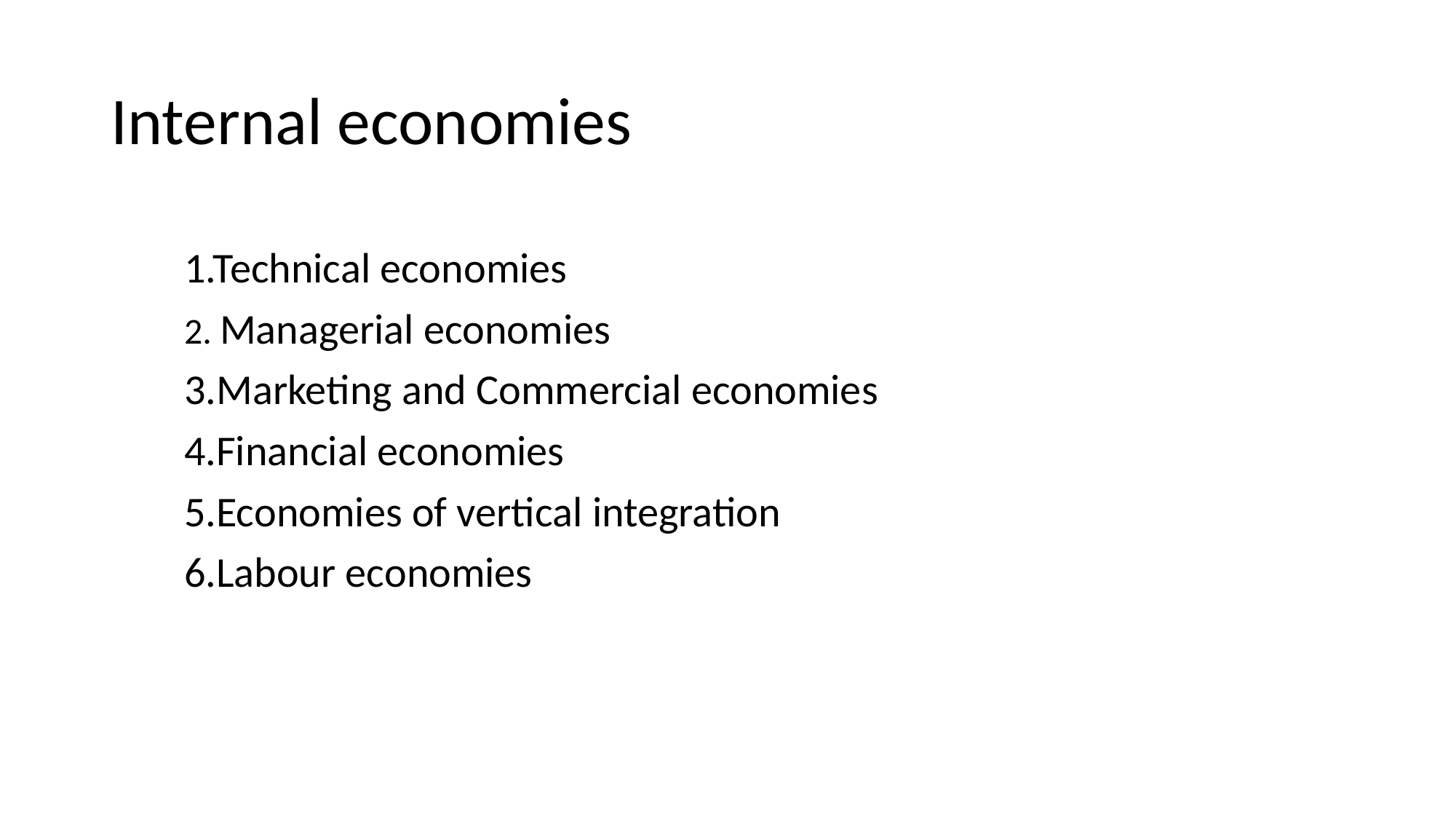

# Internal economies
1.Technical economies
2. Managerial economies
3.Marketing and Commercial economies
4.Financial economies
5.Economies of vertical integration
6.Labour economies